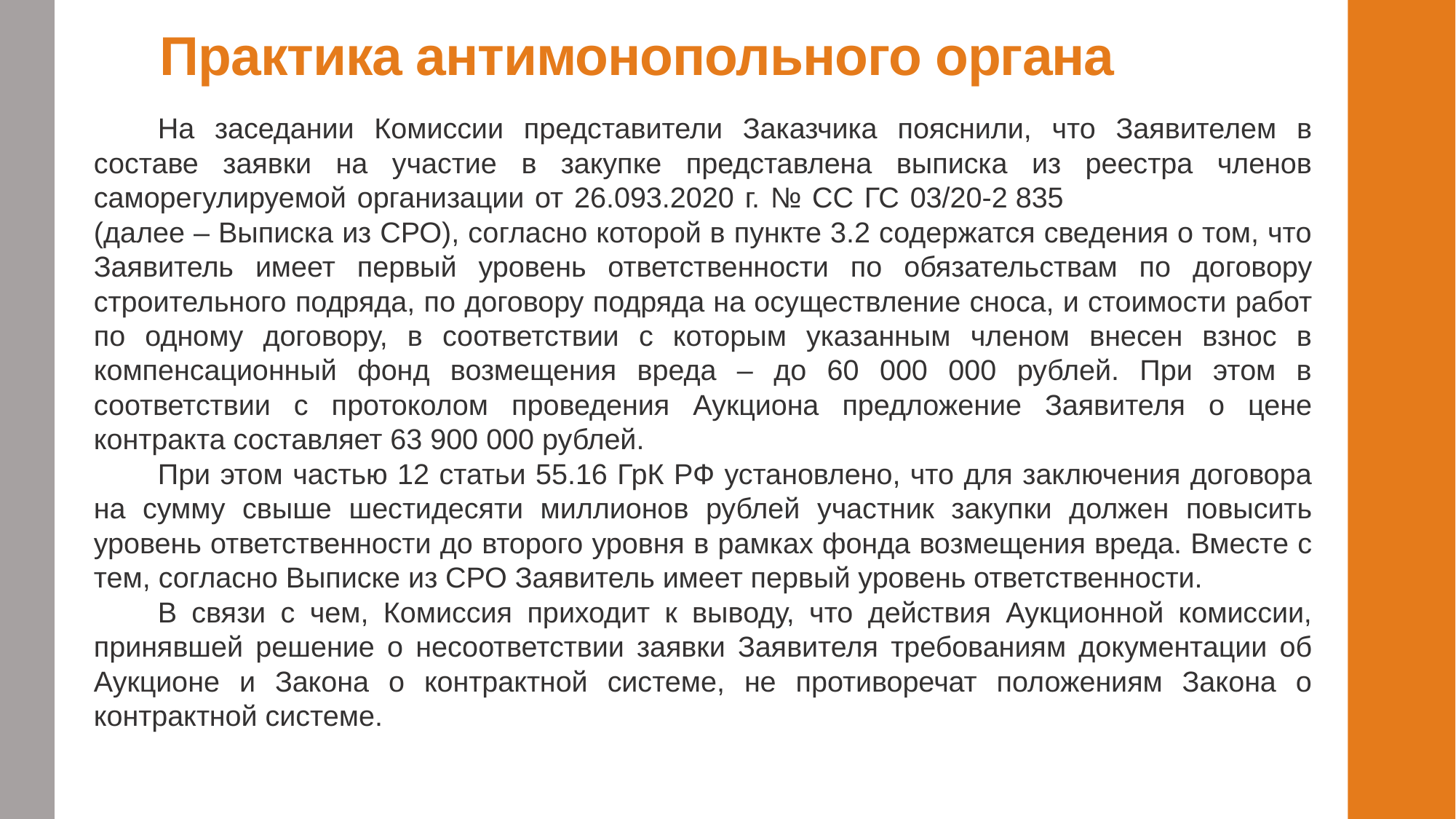

# Практика антимонопольного органа
На заседании Комиссии представители Заказчика пояснили, что Заявителем в составе заявки на участие в закупке представлена выписка из реестра членов саморегулируемой организации от 26.093.2020 г. № СС ГС 03/20-2 835                        (далее – Выписка из СРО), согласно которой в пункте 3.2 содержатся сведения о том, что Заявитель имеет первый уровень ответственности по обязательствам по договору строительного подряда, по договору подряда на осуществление сноса, и стоимости работ по одному договору, в соответствии с которым указанным членом внесен взнос в компенсационный фонд возмещения вреда – до 60 000 000 рублей. При этом в соответствии с протоколом проведения Аукциона предложение Заявителя о цене контракта составляет 63 900 000 рублей.
При этом частью 12 статьи 55.16 ГрК РФ установлено, что для заключения договора на сумму свыше шестидесяти миллионов рублей участник закупки должен повысить уровень ответственности до второго уровня в рамках фонда возмещения вреда. Вместе с тем, согласно Выписке из СРО Заявитель имеет первый уровень ответственности.
В связи с чем, Комиссия приходит к выводу, что действия Аукционной комиссии, принявшей решение о несоответствии заявки Заявителя требованиям документации об Аукционе и Закона о контрактной системе, не противоречат положениям Закона о контрактной системе.